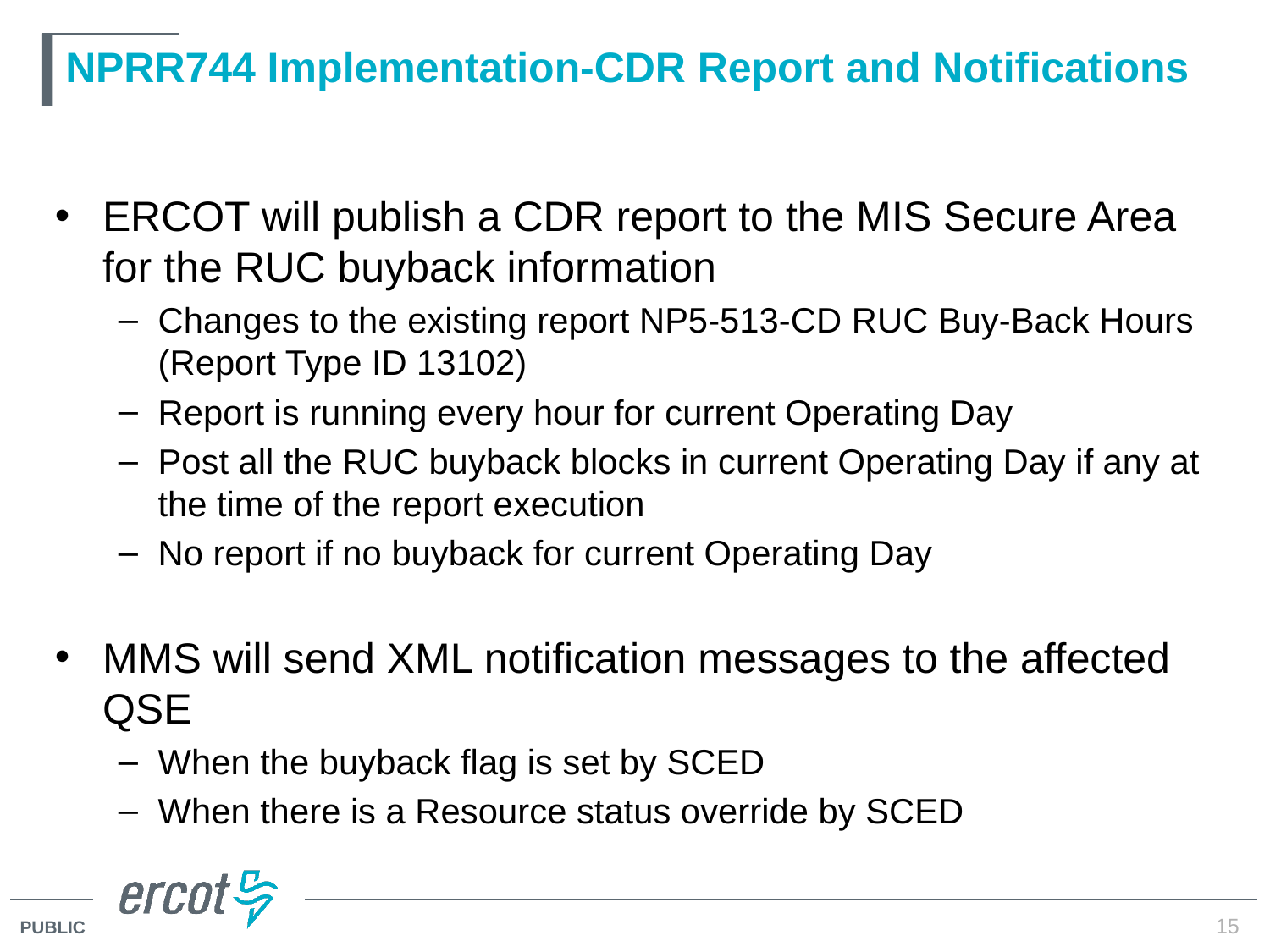

# NPRR744 Implementation-CDR Report and Notifications
ERCOT will publish a CDR report to the MIS Secure Area  for the RUC buyback information
Changes to the existing report NP5-513-CD RUC Buy-Back Hours (Report Type ID 13102)
Report is running every hour for current Operating Day
Post all the RUC buyback blocks in current Operating Day if any at the time of the report execution
No report if no buyback for current Operating Day

MMS will send XML notification messages to the affected QSE
When the buyback flag is set by SCED
When there is a Resource status override by SCED

15